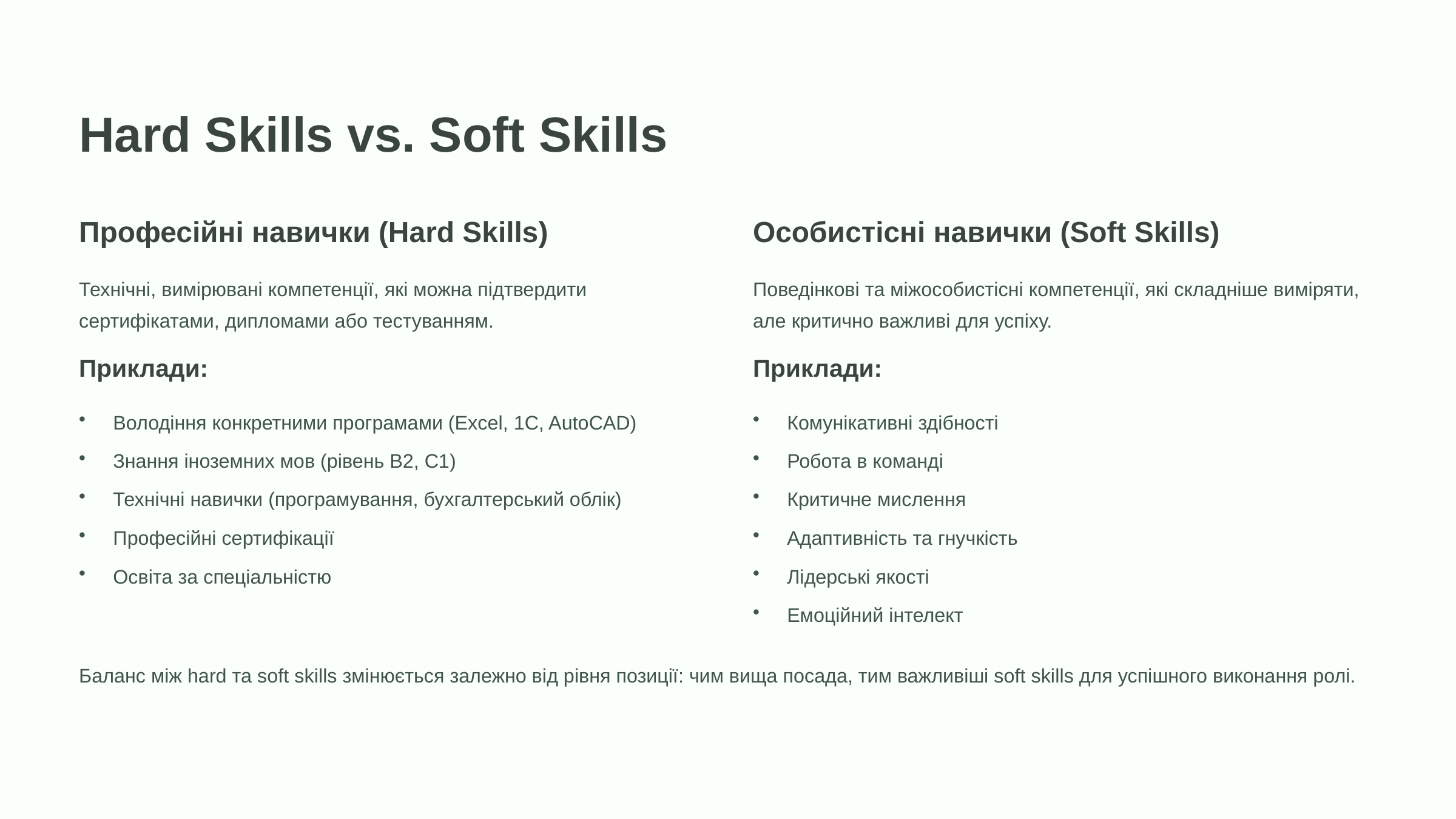

Hard Skills vs. Soft Skills
Професійні навички (Hard Skills)
Особистісні навички (Soft Skills)
Технічні, вимірювані компетенції, які можна підтвердити сертифікатами, дипломами або тестуванням.
Поведінкові та міжособистісні компетенції, які складніше виміряти, але критично важливі для успіху.
Приклади:
Приклади:
Володіння конкретними програмами (Excel, 1C, AutoCAD)
Комунікативні здібності
Знання іноземних мов (рівень B2, C1)
Робота в команді
Технічні навички (програмування, бухгалтерський облік)
Критичне мислення
Професійні сертифікації
Адаптивність та гнучкість
Освіта за спеціальністю
Лідерські якості
Емоційний інтелект
Баланс між hard та soft skills змінюється залежно від рівня позиції: чим вища посада, тим важливіші soft skills для успішного виконання ролі.